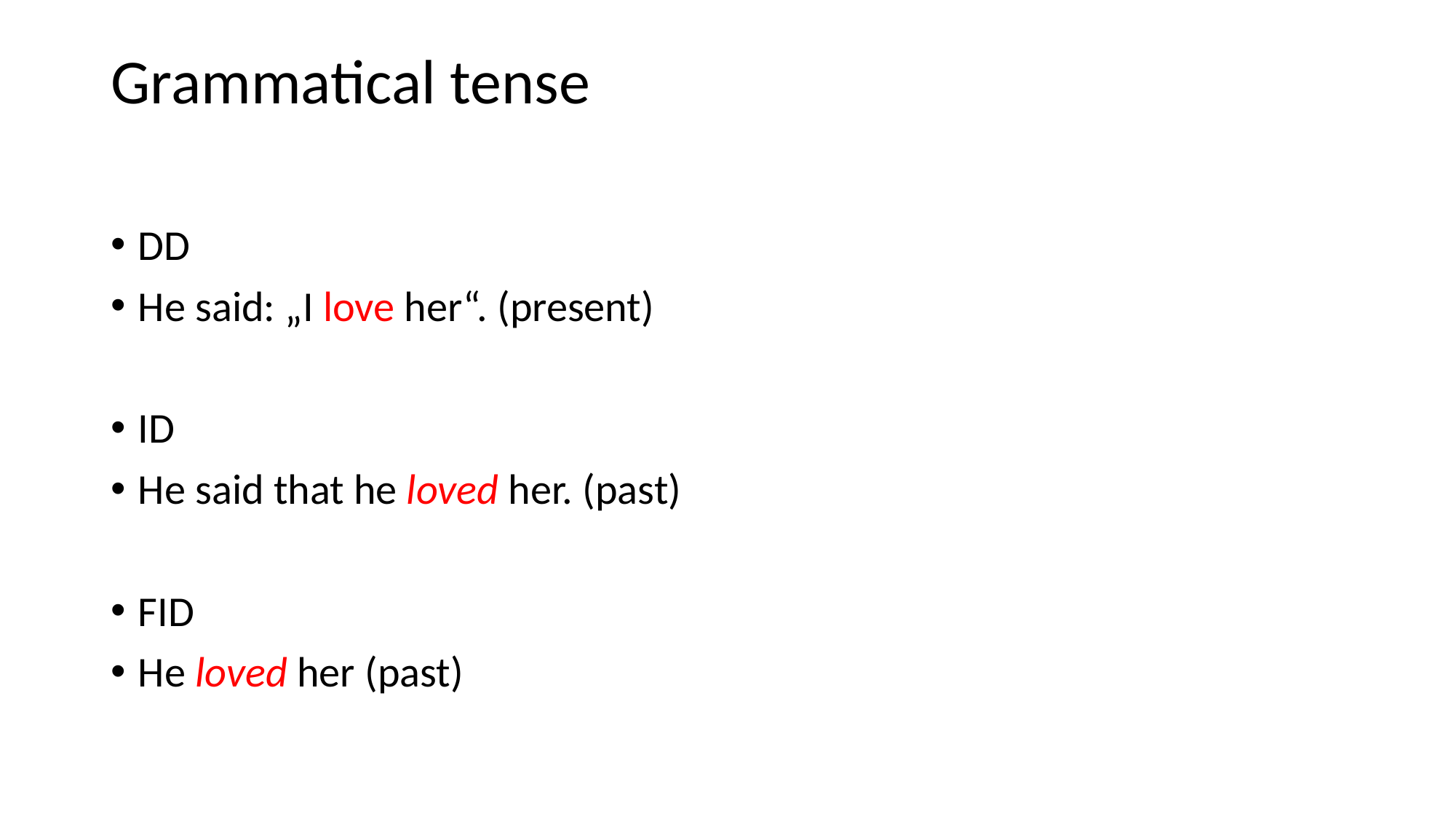

# Grammatical tense
DD
He said: „I love her“. (present)

ID
He said that he loved her. (past)

FID
He loved her (past)